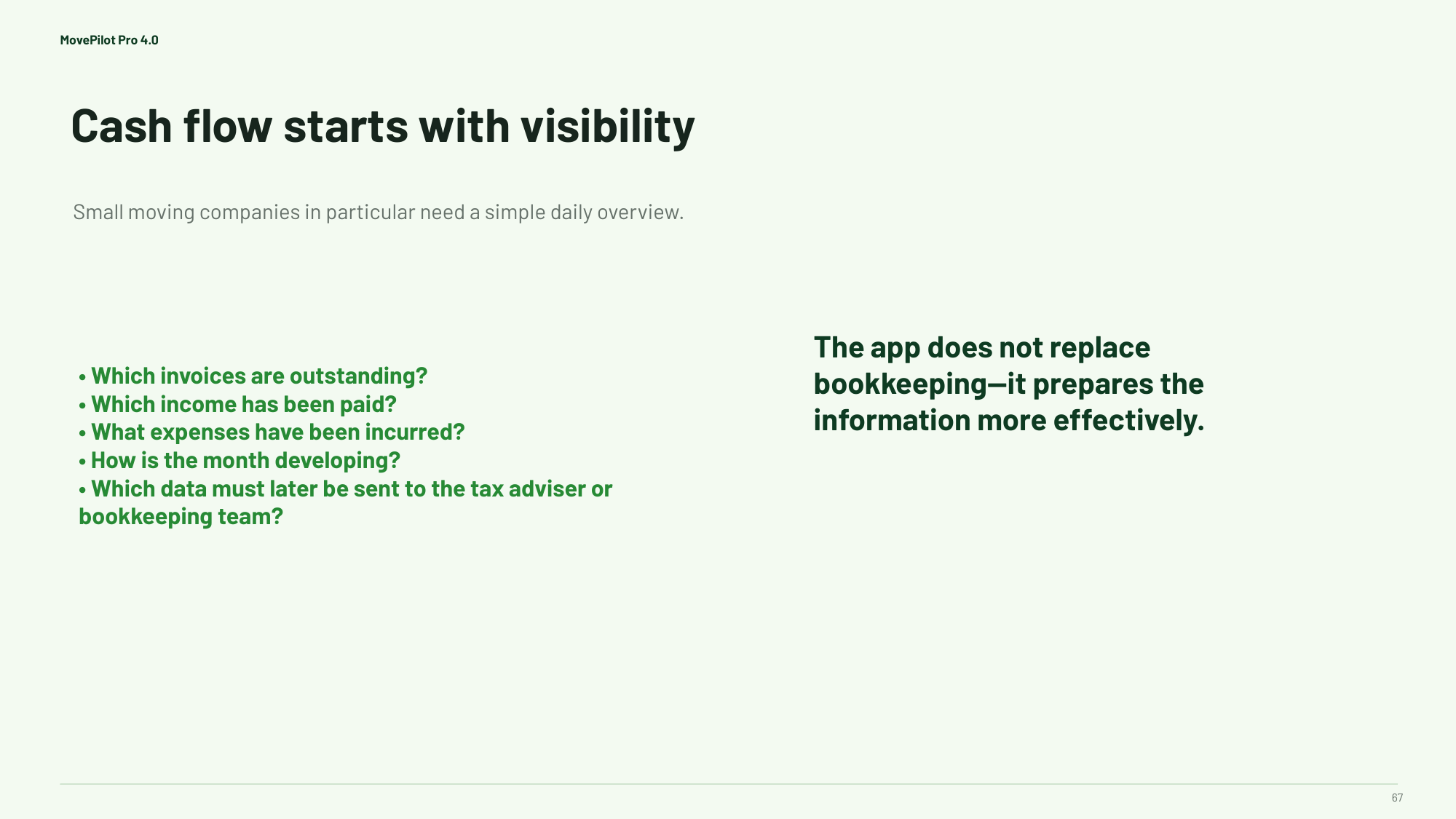

MovePilot Pro 4.0
Cash flow starts with visibility
The app does not replace bookkeeping—it prepares the information more effectively.
Small moving companies in particular need a simple daily overview.
• Which invoices are outstanding?
• Which income has been paid?
• What expenses have been incurred?
• How is the month developing?
• Which data must later be sent to the tax adviser or bookkeeping team?

67